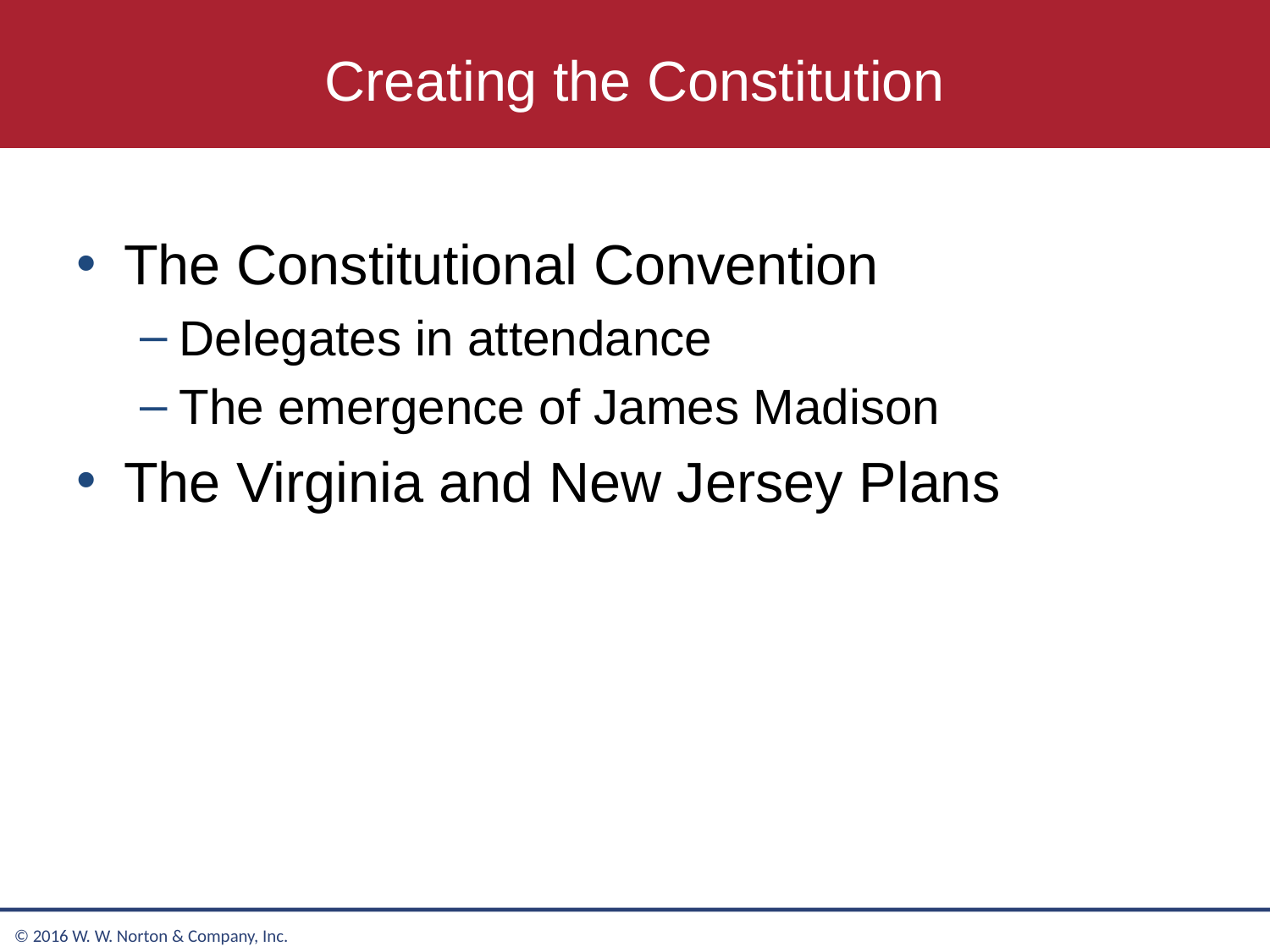

# Creating the Constitution
The Constitutional Convention
Delegates in attendance
The emergence of James Madison
The Virginia and New Jersey Plans